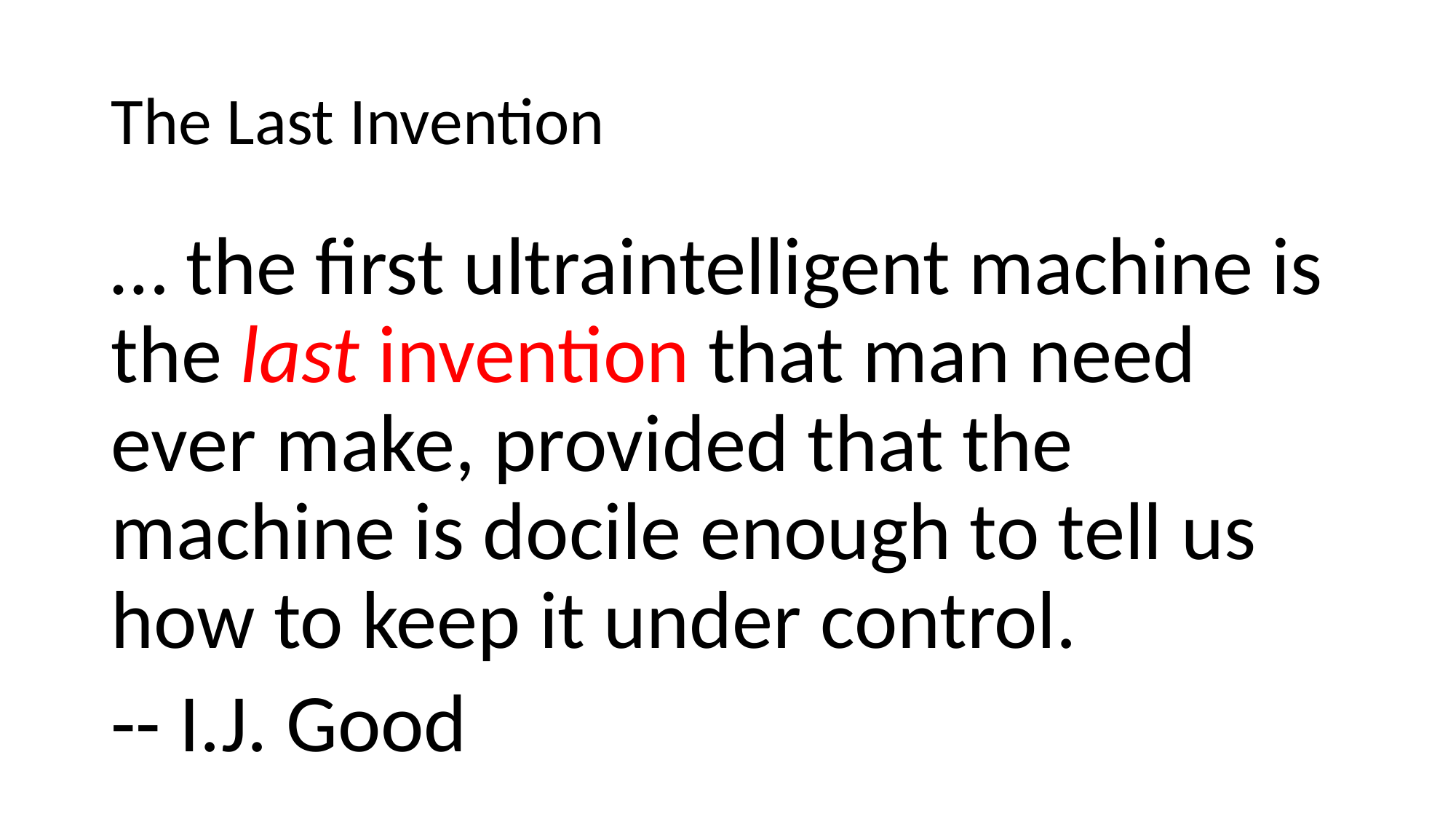

# The Last Invention
… the first ultraintelligent machine is the last invention that man need ever make, provided that the machine is docile enough to tell us how to keep it under control.
-- I.J. Good